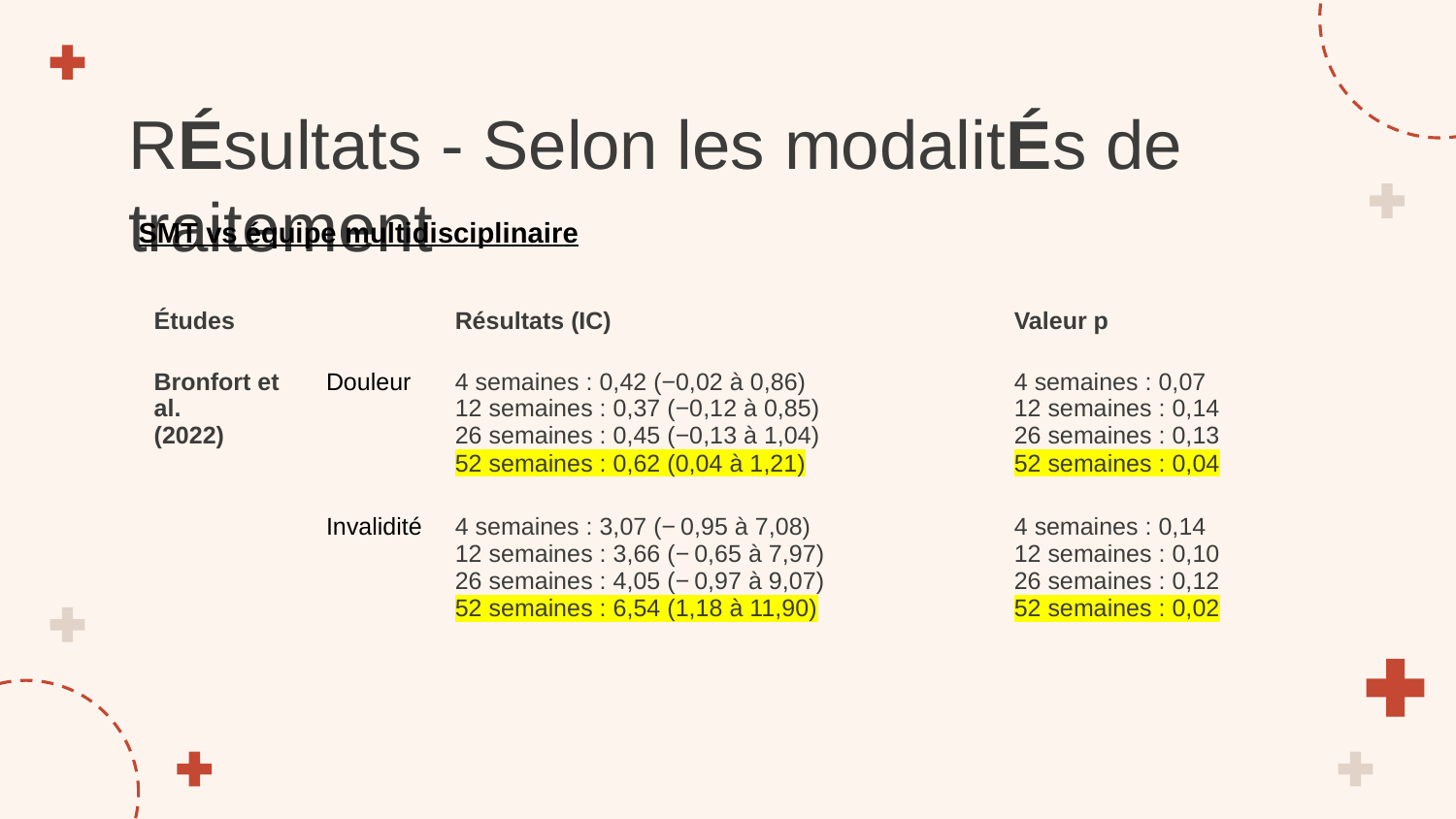

# RÉsultats - Selon les modalitÉs de traitement
SMT vs équipe multidisciplinaire

| Études |  | Résultats (IC) | Valeur p |
| --- | --- | --- | --- |
| Bronfort et al. (2022) | Douleur | 4 semaines : 0,42 (−0,02 à 0,86) 12 semaines : 0,37 (−0,12 à 0,85) 26 semaines : 0,45 (−0,13 à 1,04) 52 semaines : 0,62 (0,04 à 1,21) | 4 semaines : 0,07 12 semaines : 0,14 26 semaines : 0,13 52 semaines : 0,04 |
|  | Invalidité | 4 semaines : 3,07 (− 0,95 à 7,08) 12 semaines : 3,66 (− 0,65 à 7,97) 26 semaines : 4,05 (− 0,97 à 9,07) 52 semaines : 6,54 (1,18 à 11,90) | 4 semaines : 0,14 12 semaines : 0,10 26 semaines : 0,12 52 semaines : 0,02 |